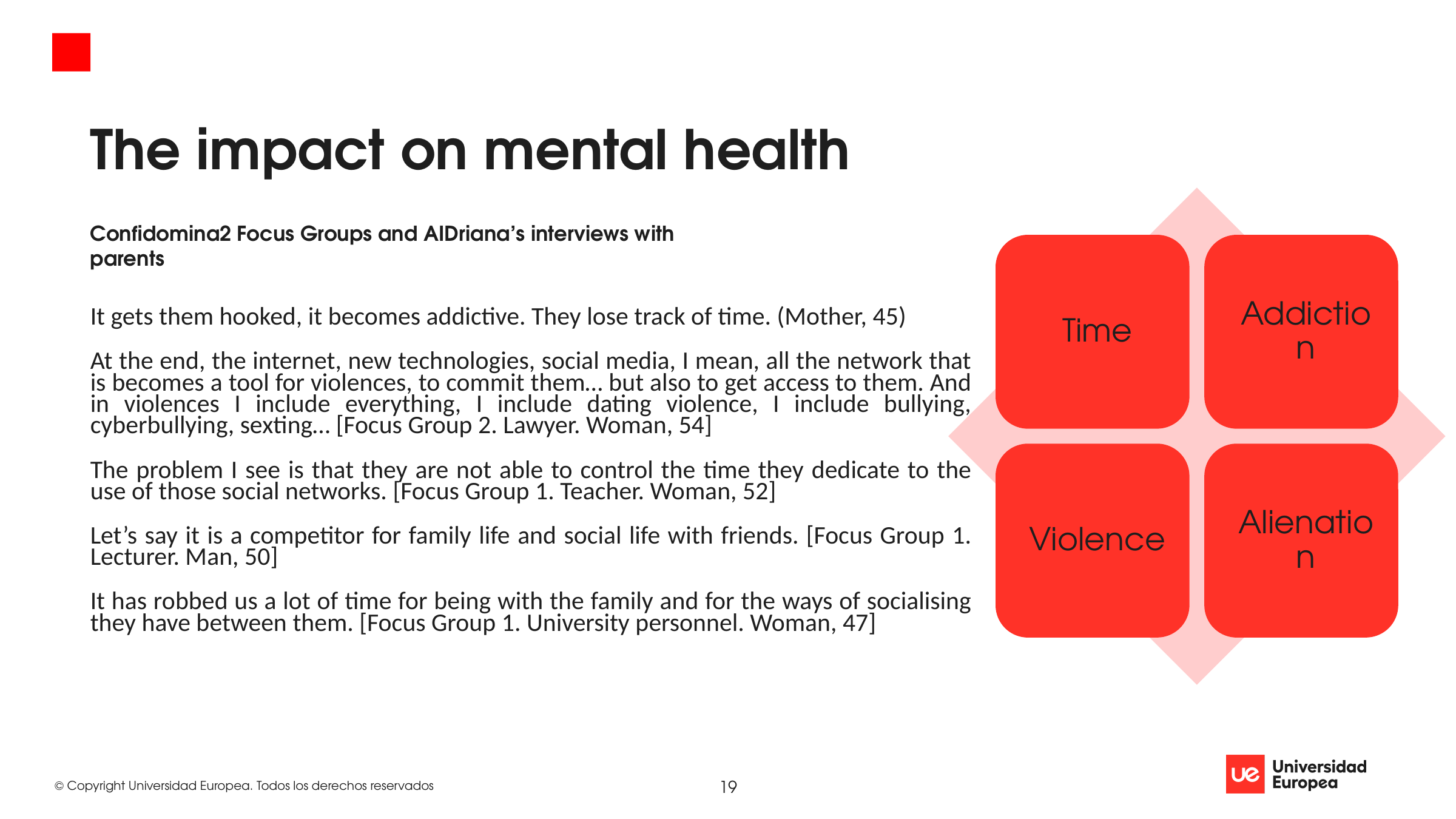

# The impact on mental health
Time
Addiction
Violence
Alienation
Confidomina2 Focus Groups and AIDriana’s interviews with parents

It gets them hooked, it becomes addictive. They lose track of time. (Mother, 45)
At the end, the internet, new technologies, social media, I mean, all the network that is becomes a tool for violences, to commit them… but also to get access to them. And in violences I include everything, I include dating violence, I include bullying, cyberbullying, sexting… [Focus Group 2. Lawyer. Woman, 54]
The problem I see is that they are not able to control the time they dedicate to the use of those social networks. [Focus Group 1. Teacher. Woman, 52]
Let’s say it is a competitor for family life and social life with friends. [Focus Group 1. Lecturer. Man, 50]
It has robbed us a lot of time for being with the family and for the ways of socialising they have between them. [Focus Group 1. University personnel. Woman, 47]

19